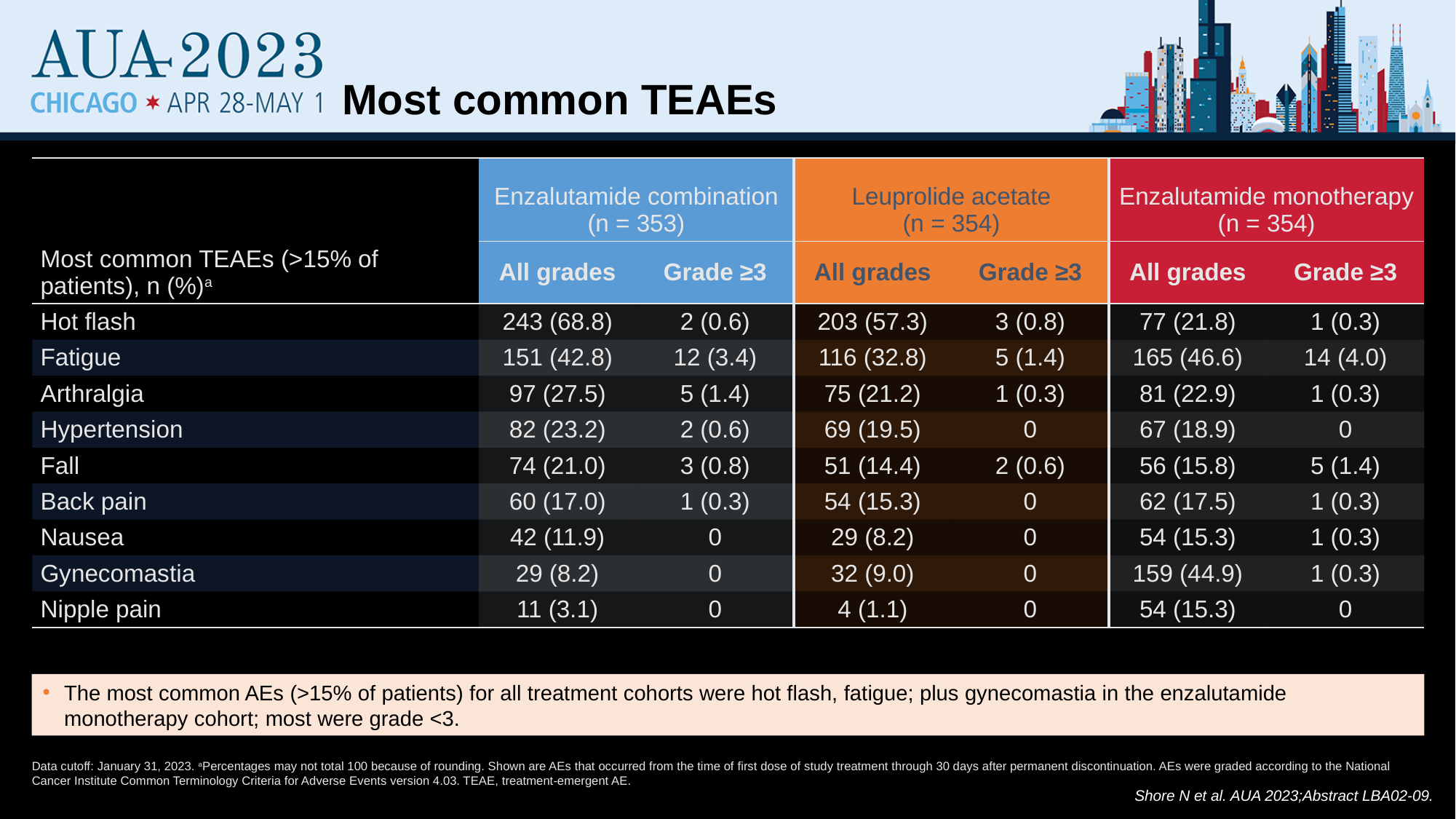

# Most common TEAEs
| Most common TEAEs (>15% of patients), n (%)a | Enzalutamide combination (n = 353) |  | Leuprolide acetate (n = 354) |  | Enzalutamide monotherapy (n = 354) |  |
| --- | --- | --- | --- | --- | --- | --- |
| Most common adverse events (>15% of patients), n (%) | All grades | Grade ≥3 | All grades | Grade ≥3 | All grades | Grade ≥3 |
| Hot flash | 243 (68.8) | 2 (0.6) | 203 (57.3) | 3 (0.8) | 77 (21.8) | 1 (0.3) |
| Fatigue | 151 (42.8) | 12 (3.4) | 116 (32.8) | 5 (1.4) | 165 (46.6) | 14 (4.0) |
| Arthralgia | 97 (27.5) | 5 (1.4) | 75 (21.2) | 1 (0.3) | 81 (22.9) | 1 (0.3) |
| Hypertension | 82 (23.2) | 2 (0.6) | 69 (19.5) | 0 | 67 (18.9) | 0 |
| Fall | 74 (21.0) | 3 (0.8) | 51 (14.4) | 2 (0.6) | 56 (15.8) | 5 (1.4) |
| Back pain | 60 (17.0) | 1 (0.3) | 54 (15.3) | 0 | 62 (17.5) | 1 (0.3) |
| Nausea | 42 (11.9) | 0 | 29 (8.2) | 0 | 54 (15.3) | 1 (0.3) |
| Gynecomastia | 29 (8.2) | 0 | 32 (9.0) | 0 | 159 (44.9) | 1 (0.3) |
| Nipple pain | 11 (3.1) | 0 | 4 (1.1) | 0 | 54 (15.3) | 0 |

The most common AEs (>15% of patients) for all treatment cohorts were hot flash, fatigue; plus gynecomastia in the enzalutamide monotherapy cohort; most were grade <3.

Data cutoff: January 31, 2023. aPercentages may not total 100 because of rounding. Shown are AEs that occurred from the time of first dose of study treatment through 30 days after permanent discontinuation. AEs were graded according to the National Cancer Institute Common Terminology Criteria for Adverse Events version 4.03. TEAE, treatment-emergent AE.
Shore N et al. AUA 2023;Abstract LBA02-09.